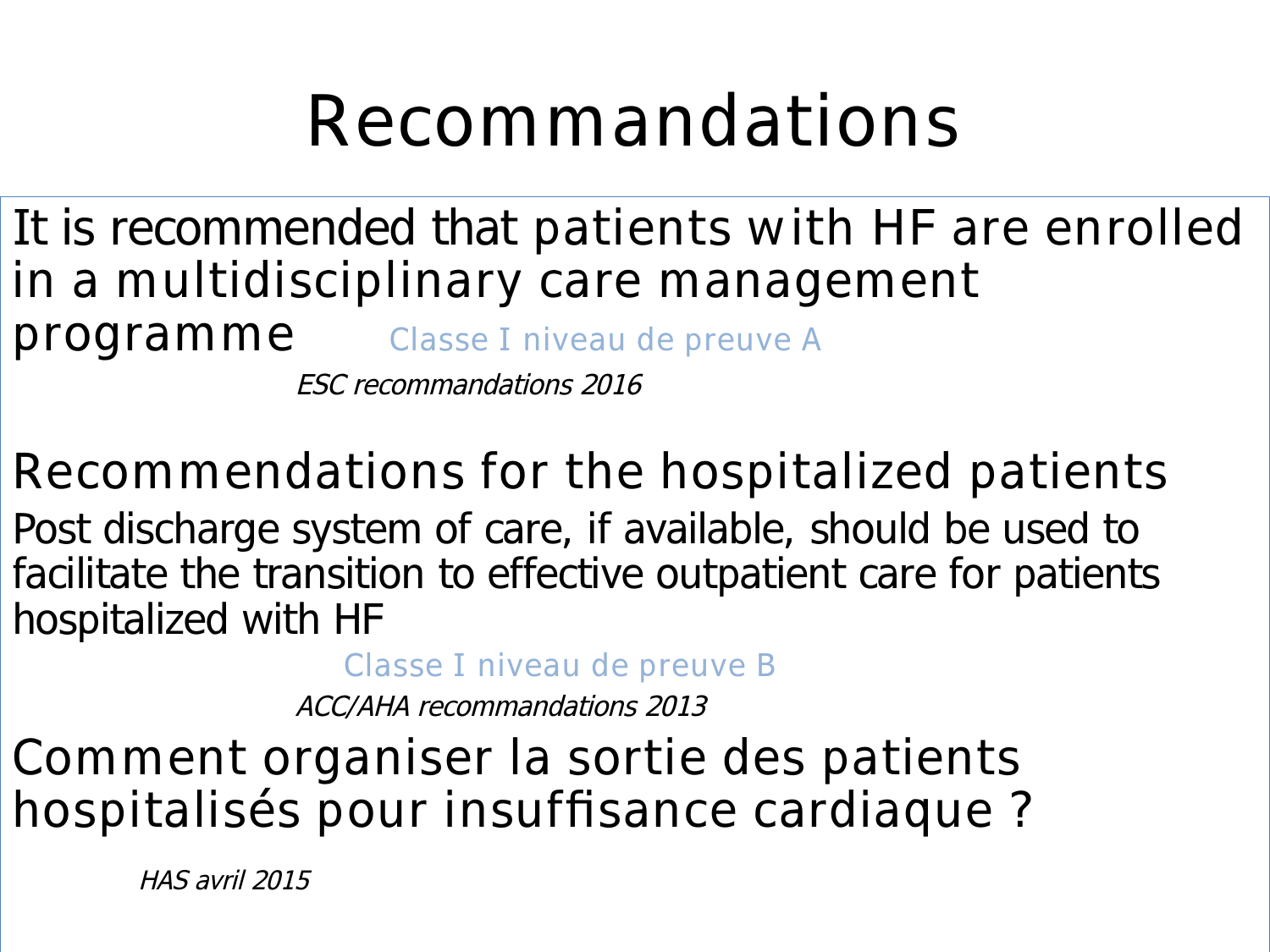

# Recommandations
It is recommended that patients with HF are enrolled in a multidisciplinary care management programme 			Classe I niveau de preuve A
					ESC recommandations 2016

Recommendations for the hospitalized patients
Post discharge system of care, if available, should be used to facilitate the transition to effective outpatient care for patients hospitalized with HF
			     Classe I niveau de preuve B
					ACC/AHA recommandations 2013
Comment organiser la sortie des patients hospitalisés pour insuffisance cardiaque ?
								HAS avril 2015